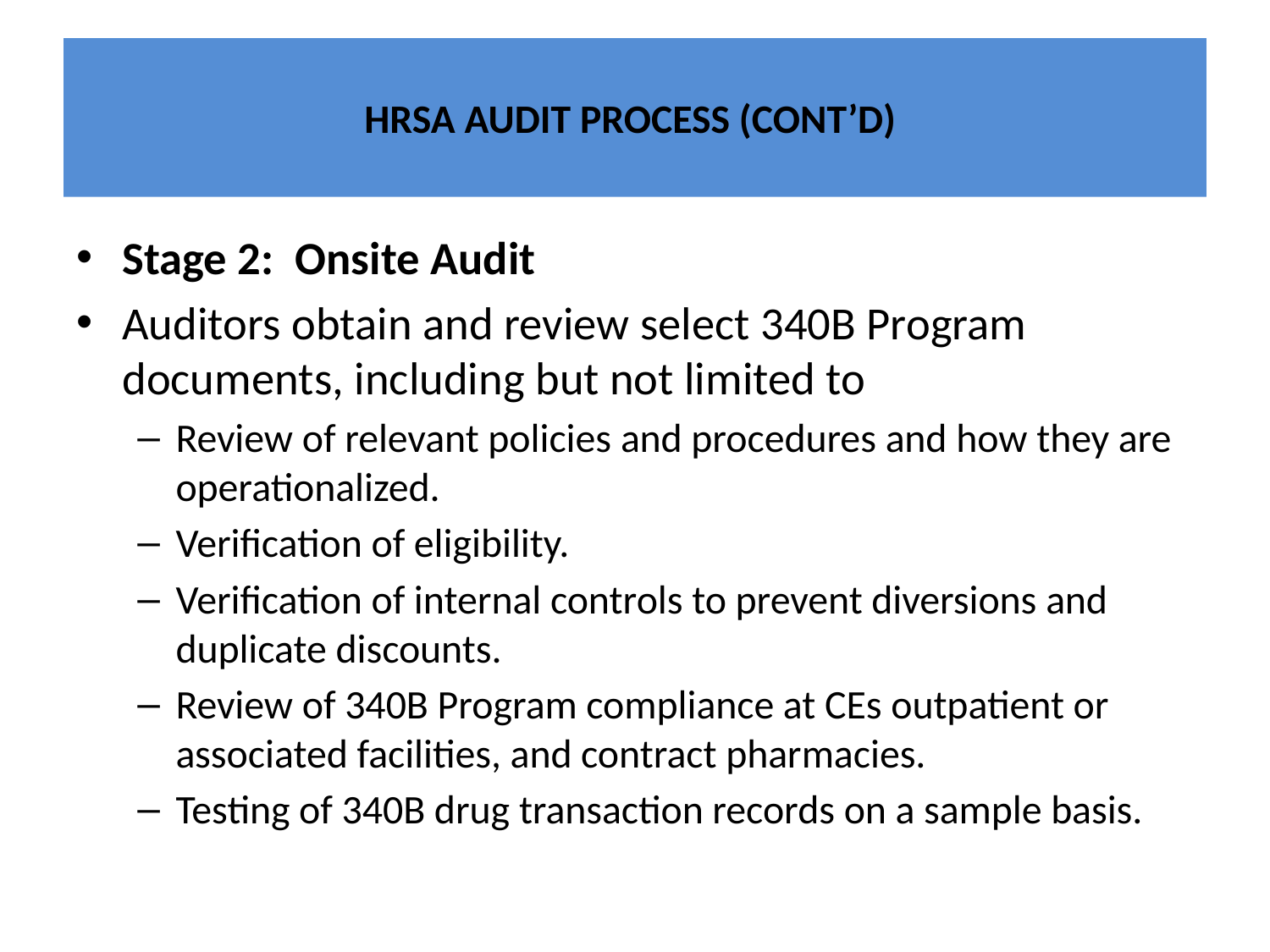

# HRSA AUDIT PROCESS (CONT’D)
Stage 2:  Onsite Audit
Auditors obtain and review select 340B Program documents, including but not limited to
Review of relevant policies and procedures and how they are operationalized.
Verification of eligibility.
Verification of internal controls to prevent diversions and duplicate discounts.
Review of 340B Program compliance at CEs outpatient or associated facilities, and contract pharmacies.
Testing of 340B drug transaction records on a sample basis.